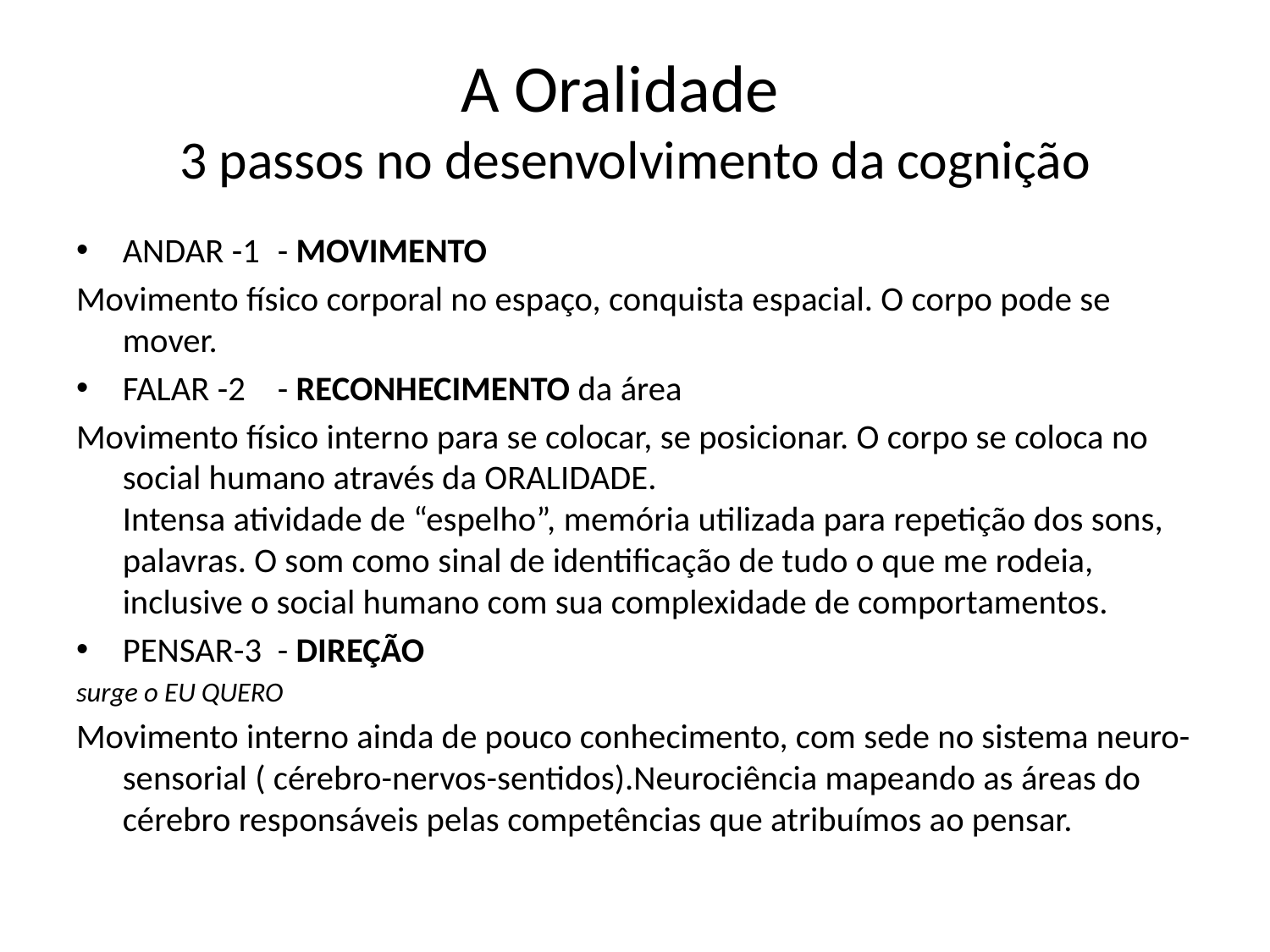

# A Oralidade 3 passos no desenvolvimento da cognição
ANDAR -1  	- MOVIMENTO
Movimento físico corporal no espaço, conquista espacial. O corpo pode se mover.
FALAR -2 		- RECONHECIMENTO da área
Movimento físico interno para se colocar, se posicionar. O corpo se coloca no social humano através da ORALIDADE.
Intensa atividade de “espelho”, memória utilizada para repetição dos sons, palavras. O som como sinal de identificação de tudo o que me rodeia, inclusive o social humano com sua complexidade de comportamentos.
PENSAR-3 	- DIREÇÃO
surge o EU QUERO
Movimento interno ainda de pouco conhecimento, com sede no sistema neuro-sensorial ( cérebro-nervos-sentidos).Neurociência mapeando as áreas do cérebro responsáveis pelas competências que atribuímos ao pensar.